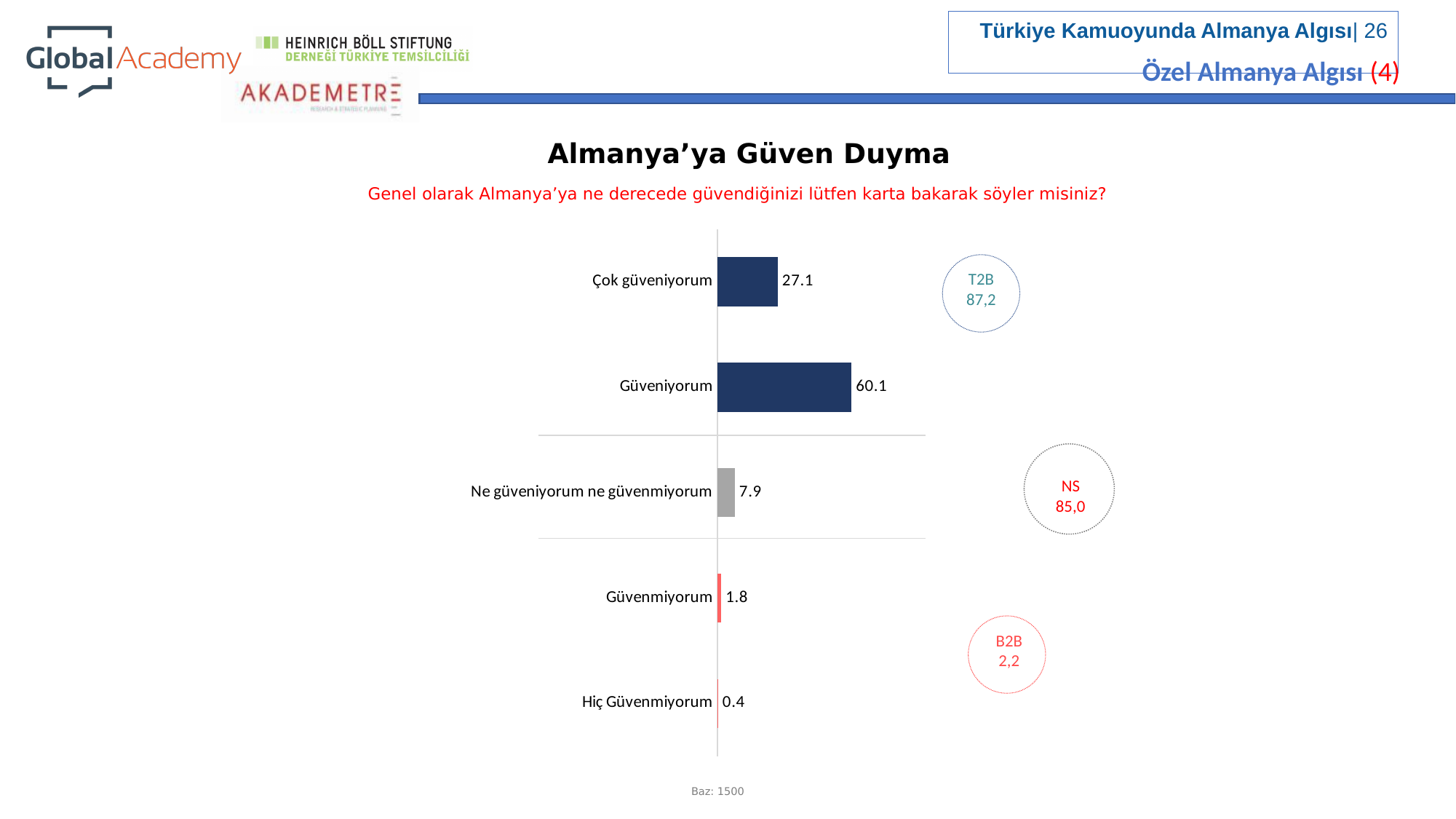

Özel Almanya Algısı (4)
Almanya’ya Güven Duyma
Genel olarak Almanya’ya ne derecede güvendiğinizi lütfen karta bakarak söyler misiniz?

### Chart

| Category | Series 1 |
|---|---|
|  Hiç Güvenmiyorum | 0.4 |
|  Güvenmiyorum | 1.8 |
|  Ne güveniyorum ne güvenmiyorum | 7.9 |
|  Güveniyorum | 60.1 |
|  Çok güveniyorum | 27.1 |
T2B
87,2

NS
85,0

B2B
2,2
Baz: 1500